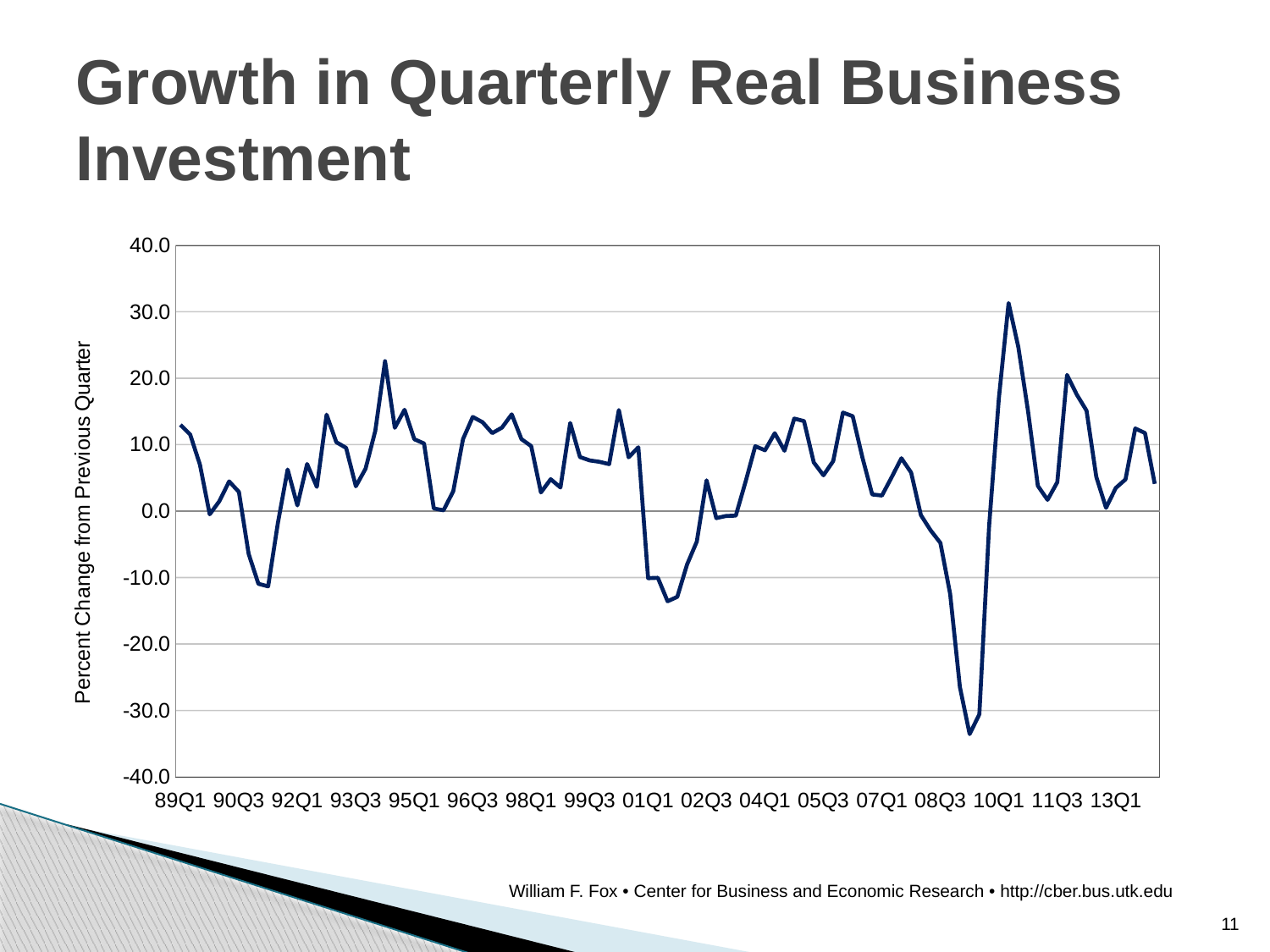

# Growth in Quarterly Real Business Investment

### Chart

| Category | Column1 |
|---|---|
| 89Q1 | 12.981901698559506 |
| 89Q2 | 11.520426832649576 |
| 89Q3 | 6.984650174483442 |
| 89Q4 | -0.4798818298996643 |
| 90Q1 | 1.5058896184893866 |
| 90Q2 | 4.477869012466229 |
| 90Q3 | 2.894310607695094 |
| 90Q4 | -6.448486032453471 |
| 91Q1 | -10.941534910611072 |
| 91Q2 | -11.332341553000758 |
| 91Q3 | -1.7753664527474844 |
| 91Q4 | 6.265060742045958 |
| 92Q1 | 0.8589652393097058 |
| 92Q2 | 7.090453785405959 |
| 92Q3 | 3.6456663320683536 |
| 92Q4 | 14.518246656471856 |
| 93Q1 | 10.368574324722179 |
| 93Q2 | 9.52094272382864 |
| 93Q3 | 3.738154218678691 |
| 93Q4 | 6.379076660680272 |
| 94Q1 | 12.084724426827908 |
| 94Q2 | 22.573845831735472 |
| 94Q3 | 12.547923938854243 |
| 94Q4 | 15.252532360088566 |
| 95Q1 | 10.824179179090487 |
| 95Q2 | 10.184399409700395 |
| 95Q3 | 0.4026435201691436 |
| 95Q4 | 0.12054444546403253 |
| 96Q1 | 2.9907771211036716 |
| 96Q2 | 10.829781037758334 |
| 96Q3 | 14.175988240556103 |
| 96Q4 | 13.38829680155924 |
| 97Q1 | 11.736539137341762 |
| 97Q2 | 12.571911960921668 |
| 97Q3 | 14.56947110811262 |
| 97Q4 | 10.840152446004204 |
| 98Q1 | 9.788011261559149 |
| 98Q2 | 2.814027218598758 |
| 98Q3 | 4.808856061041666 |
| 98Q4 | 3.5562360901393752 |
| 99Q1 | 13.267875922599703 |
| 99Q2 | 8.146753204125968 |
| 99Q3 | 7.633283088016607 |
| 99Q4 | 7.419641756982598 |
| 00Q1 | 7.066554853793949 |
| 00Q2 | 15.217370066776482 |
| 00Q3 | 8.099671003164088 |
| 00Q4 | 9.608110389567038 |
| 01Q1 | -10.100376162975078 |
| 01Q2 | -10.037543155145112 |
| 01Q3 | -13.576310609661169 |
| 01Q4 | -12.902331804098798 |
| 02Q1 | -8.046577485219098 |
| 02Q2 | -4.597426710569863 |
| 02Q3 | 4.642820159042582 |
| 02Q4 | -1.0546845425811746 |
| 03Q1 | -0.7322351957996909 |
| 03Q2 | -0.6742495988638297 |
| 03Q3 | 4.38178140787191 |
| 03Q4 | 9.766212205299563 |
| 04Q1 | 9.16310097506241 |
| 04Q2 | 11.725320936901106 |
| 04Q3 | 9.086158034032522 |
| 04Q4 | 13.92729245552875 |
| 05Q1 | 13.55465291633202 |
| 05Q2 | 7.335838619695045 |
| 05Q3 | 5.388963487248488 |
| 05Q4 | 7.528384818116085 |
| 06Q1 | 14.834334300853591 |
| 06Q2 | 14.287514142214008 |
| 06Q3 | 8.051525163723383 |
| 06Q4 | 2.5088287752360827 |
| 07Q1 | 2.344820544194648 |
| 07Q2 | 5.1158726233027085 |
| 07Q3 | 7.954068479494358 |
| 07Q4 | 5.80066009071718 |
| 08Q1 | -0.6007699817481393 |
| 08Q2 | -2.8999223453057166 |
| 08Q3 | -4.792247932276473 |
| 08Q4 | -12.469173023568858 |
| 09Q1 | -26.477889427863722 |
| 09Q2 | -33.56801536938868 |
| 09Q3 | -30.57764672214246 |
| 09Q4 | -2.2787841317262525 |
| 10Q1 | 16.95292024396984 |
| 10Q2 | 31.319418083614714 |
| 10Q3 | 24.681578513270797 |
| 10Q4 | 14.991120785183053 |
| 11Q1 | 3.8092909183416124 |
| 11Q2 | 1.7028945736852652 |
| 11Q3 | 4.351978489820385 |
| 11Q4 | 20.49751473315091 |
| 12Q1 | 17.53439617450072 |
| 12Q2 | 15.123315291460916 |
| 12Q3 | 5.151085629843566 |
| 12Q4 | 0.5000750505022689 |
| 13Q1 | 3.487163562374973 |
| 13Q2 | 4.778838110326422 |
| 13Q3 | 12.43766534649684 |
| 13Q4 | 11.756042332551008 |
| 14Q1 | 4.108591798548988 |
William F. Fox • Center for Business and Economic Research • http://cber.bus.utk.edu
11